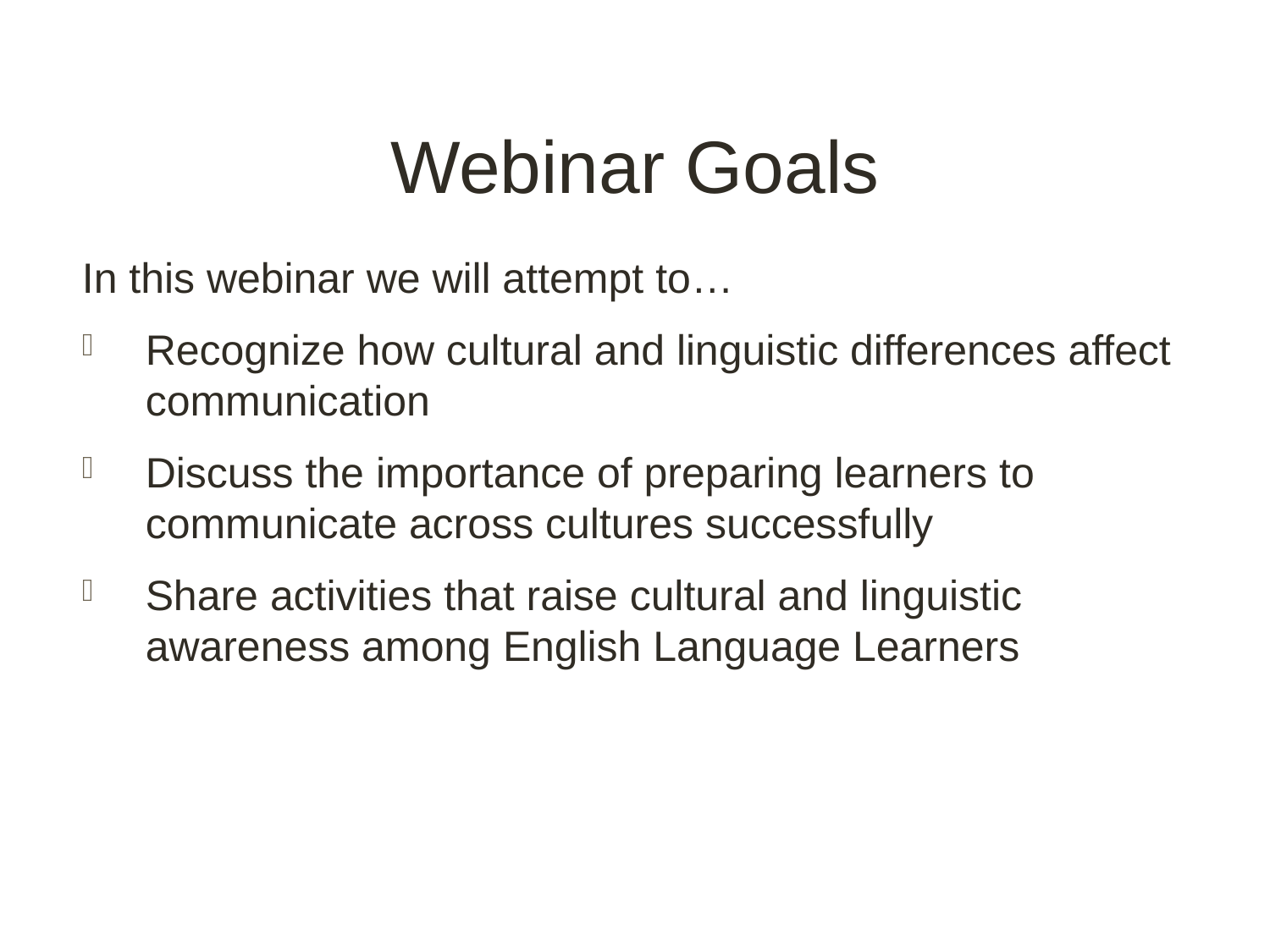

# Webinar Goals
In this webinar we will attempt to…
Recognize how cultural and linguistic differences affect communication
Discuss the importance of preparing learners to communicate across cultures successfully
Share activities that raise cultural and linguistic awareness among English Language Learners